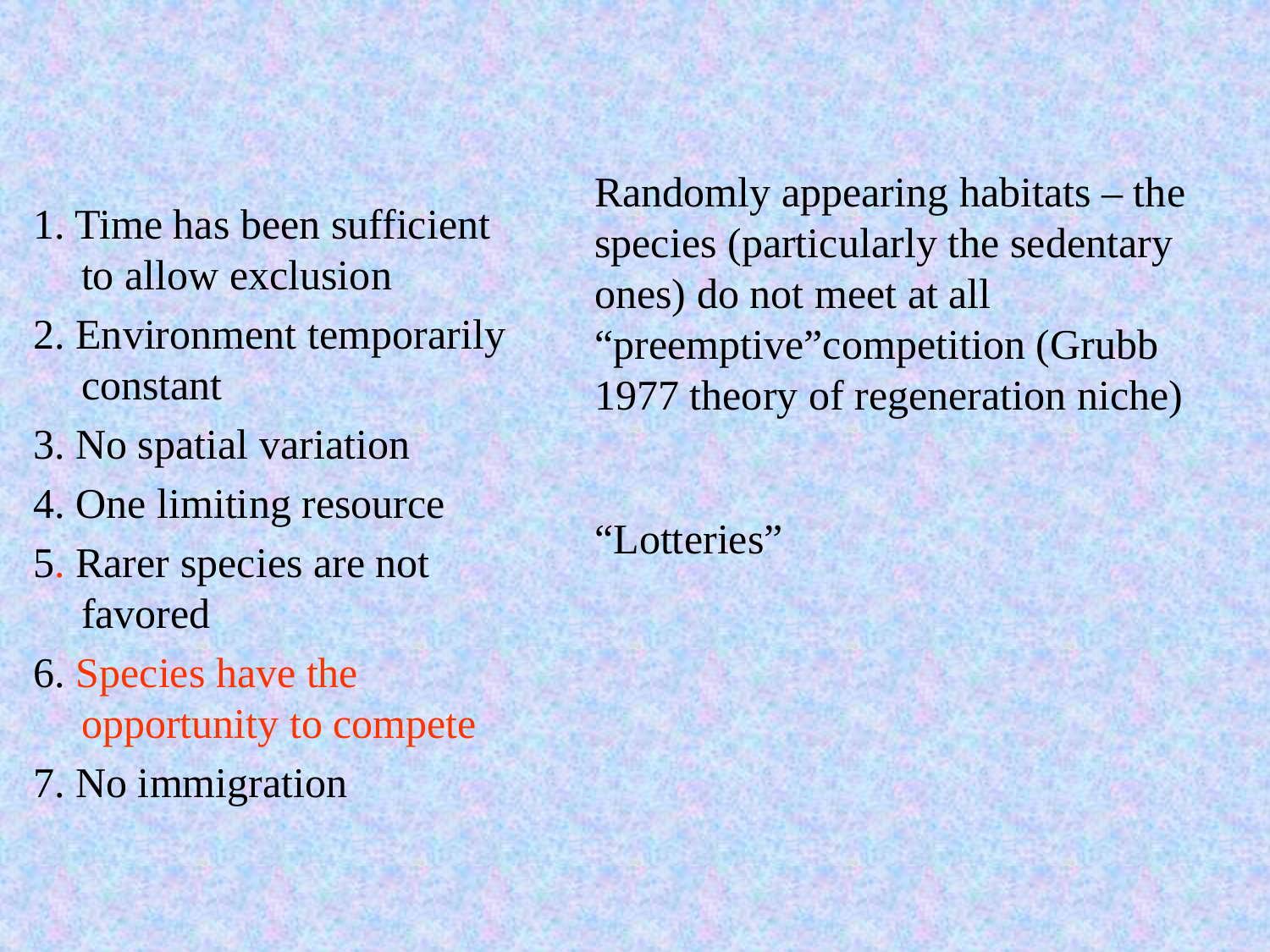

Randomly appearing habitats – the species (particularly the sedentary ones) do not meet at all “preemptive”competition (Grubb 1977 theory of regeneration niche)

“Lotteries”
1. Time has been sufficient to allow exclusion
2. Environment temporarily constant
3. No spatial variation
4. One limiting resource
5. Rarer species are not favored
6. Species have the opportunity to compete
7. No immigration